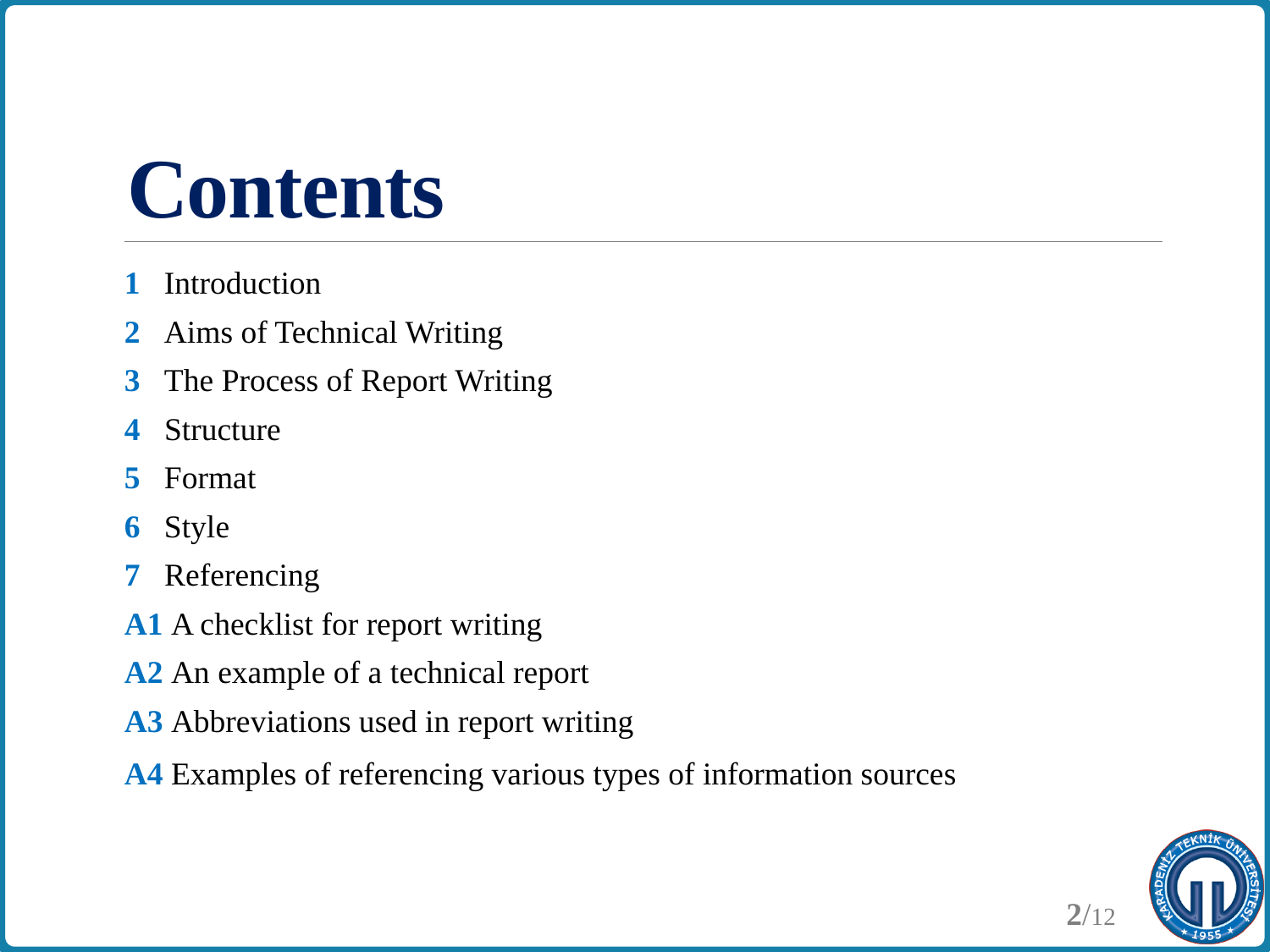

# Contents
1   Introduction
2   Aims of Technical Writing
3   The Process of Report Writing
4   Structure
5   Format
6   Style
7   Referencing
A1 A checklist for report writing
A2 An example of a technical report
A3 Abbreviations used in report writing
A4 Examples of referencing various types of information sources
2/12